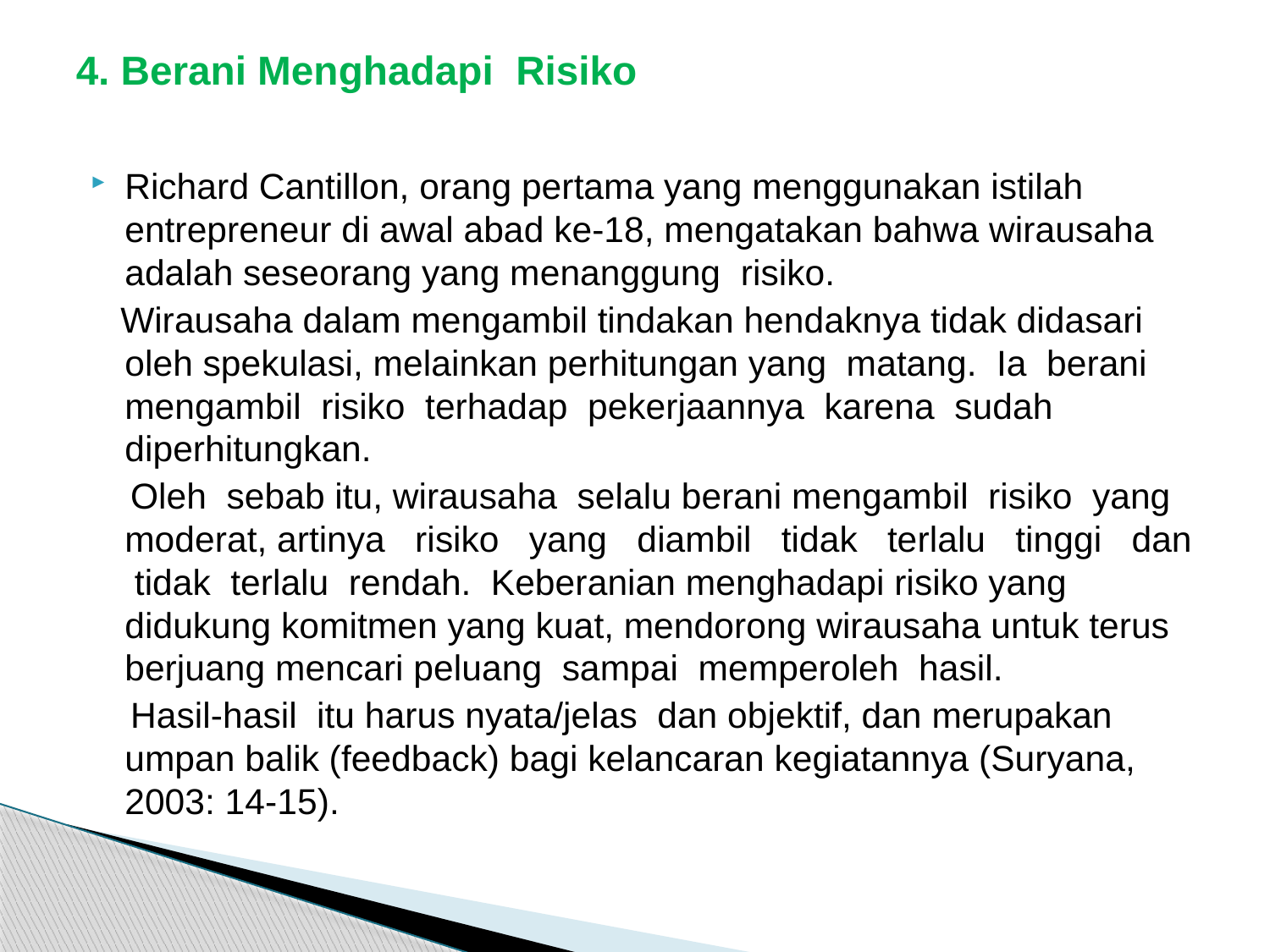

# 4. Berani Menghadapi  Risiko

Richard Cantillon, orang pertama yang menggunakan istilah entrepreneur di awal abad ke-18, mengatakan bahwa wirausaha adalah seseorang yang menanggung  risiko.
   Wirausaha dalam mengambil tindakan hendaknya tidak didasari oleh spekulasi, melainkan perhitungan yang  matang.  Ia  berani  mengambil  risiko  terhadap  pekerjaannya  karena  sudah diperhitungkan.
    Oleh  sebab itu, wirausaha  selalu berani mengambil  risiko  yang  moderat, artinya   risiko   yang   diambil   tidak   terlalu   tinggi   dan  tidak  terlalu  rendah.  Keberanian menghadapi risiko yang didukung komitmen yang kuat, mendorong wirausaha untuk terus berjuang mencari peluang  sampai  memperoleh  hasil.
    Hasil-hasil  itu harus nyata/jelas  dan objektif, dan merupakan umpan balik (feedback) bagi kelancaran kegiatannya (Suryana, 2003: 14-15).